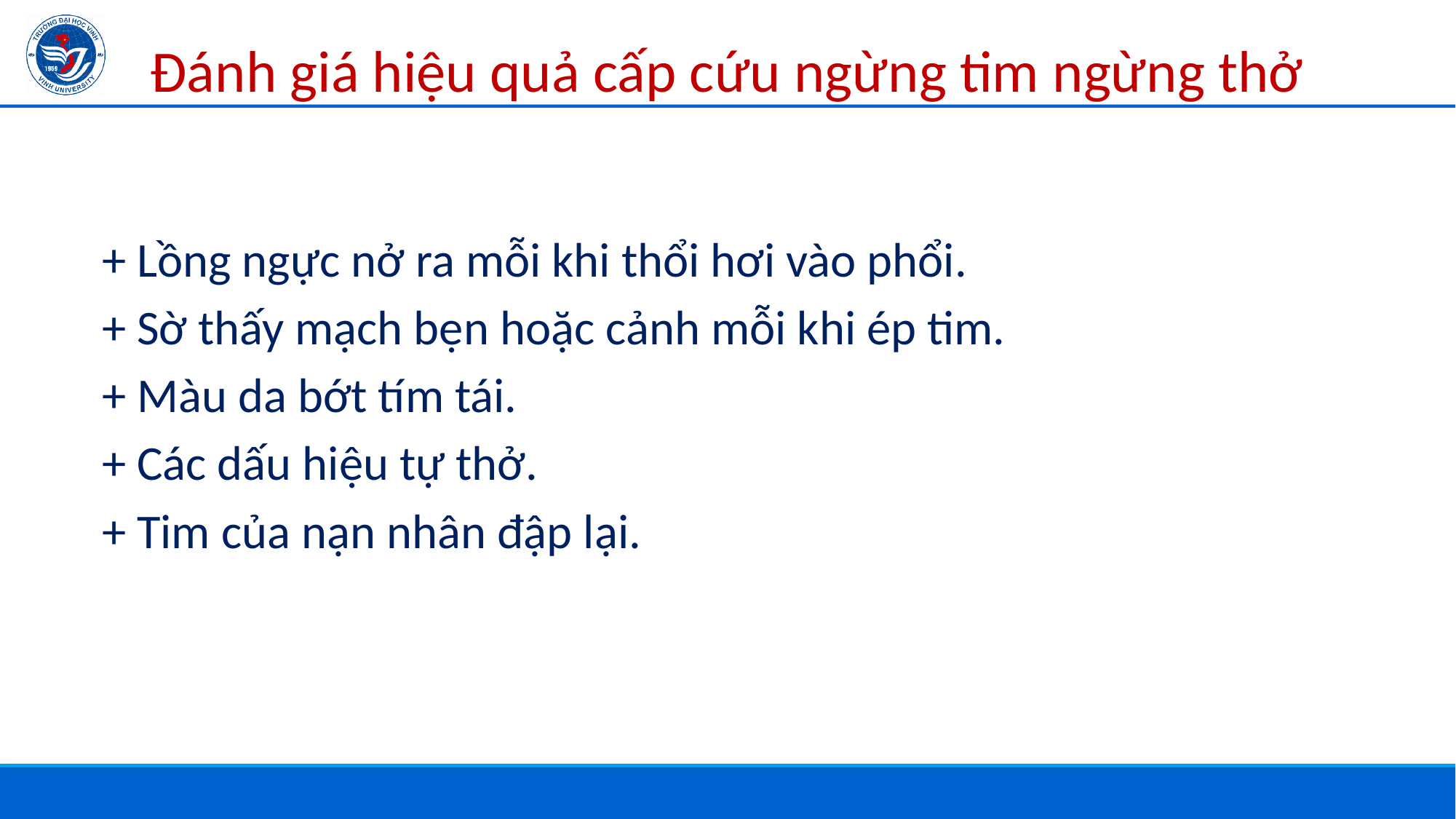

# Đánh giá hiệu quả cấp cứu ngừng tim ngừng thở

+ Lồng ngực nở ra mỗi khi thổi hơi vào phổi.
+ Sờ thấy mạch bẹn hoặc cảnh mỗi khi ép tim.
+ Màu da bớt tím tái.
+ Các dấu hiệu tự thở.
+ Tim của nạn nhân đập lại.